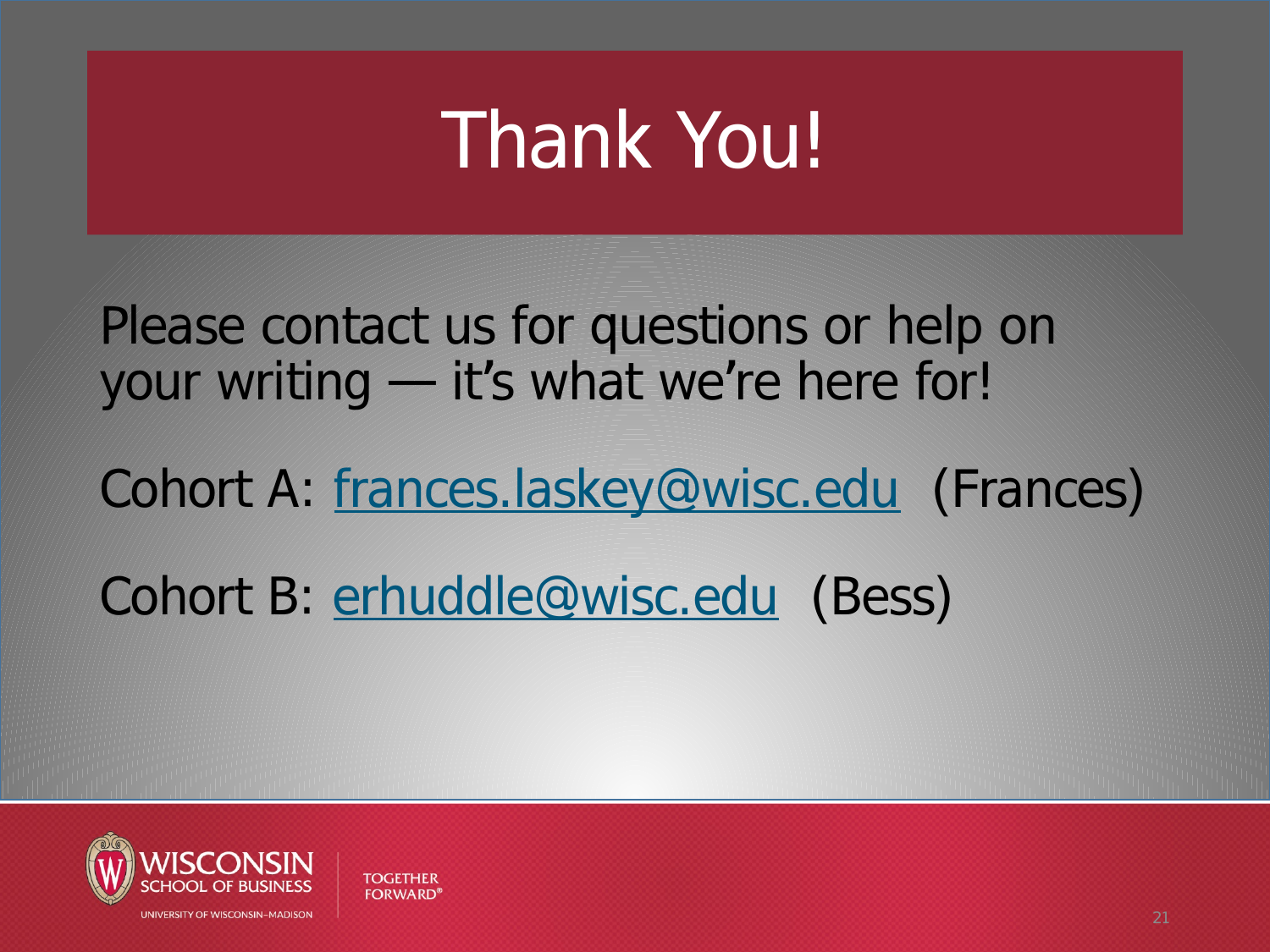

# Thank You!
Please contact us for questions or help on your writing — it’s what we’re here for!

Cohort A: frances.laskey@wisc.edu  (Frances)

Cohort B: erhuddle@wisc.edu  (Bess)

21